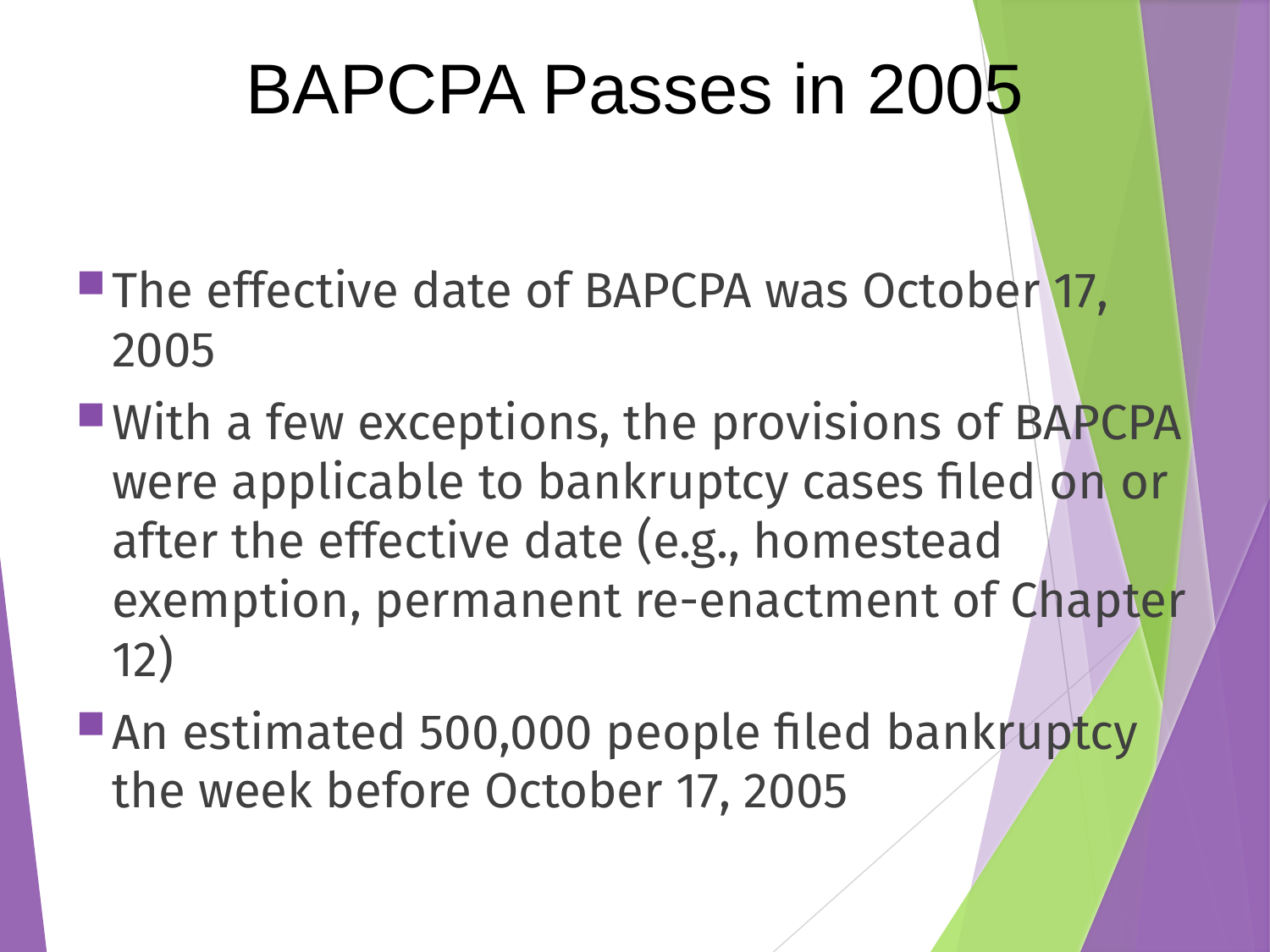

BAPCPA Passes in 2005

The effective date of BAPCPA was October 17, 2005
With a few exceptions, the provisions of BAPCPA were applicable to bankruptcy cases filed on or after the effective date (e.g., homestead exemption, permanent re-enactment of Chapter 12)
An estimated 500,000 people filed bankruptcy the week before October 17, 2005